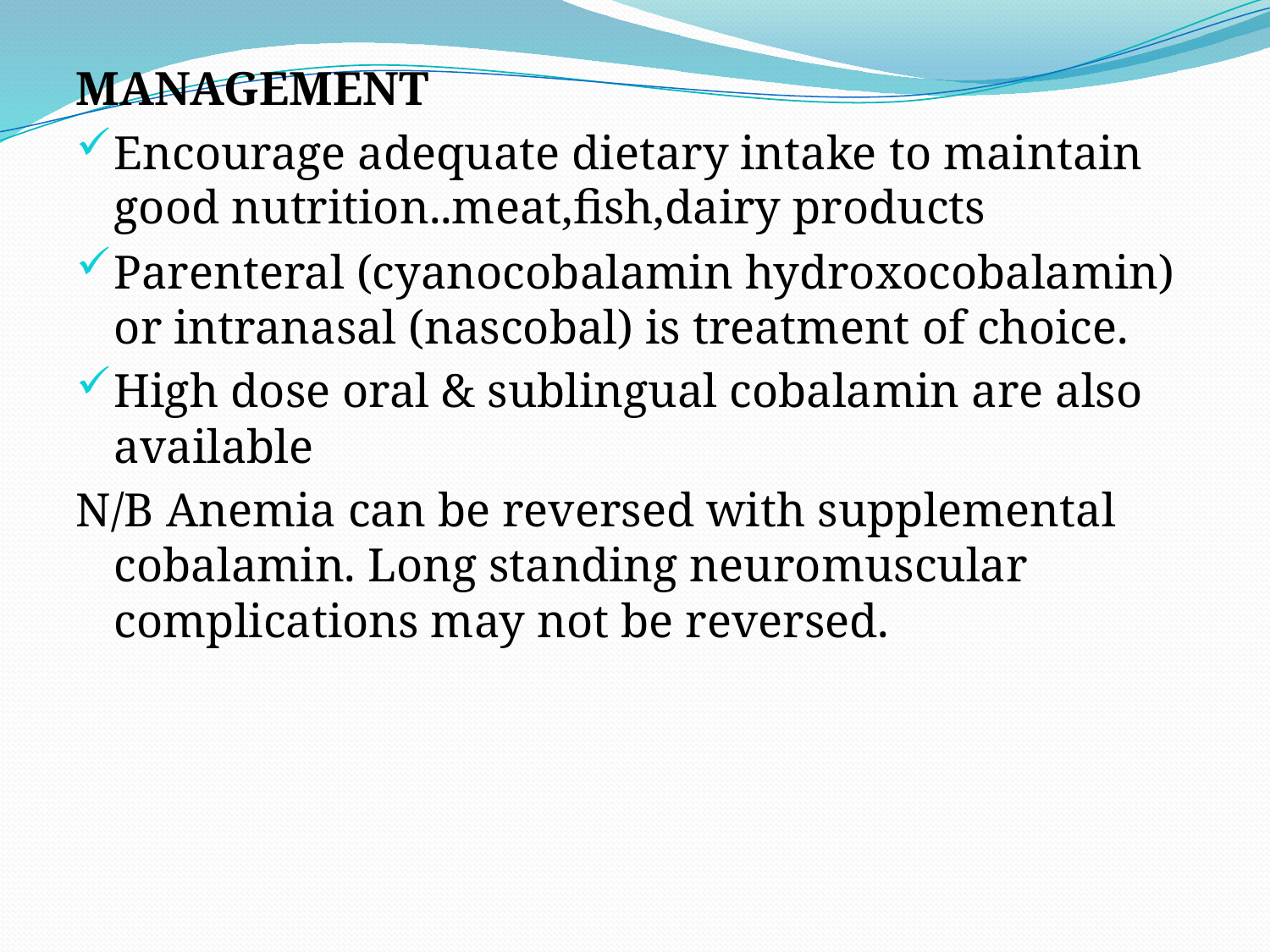

#
MANAGEMENT
Encourage adequate dietary intake to maintain good nutrition..meat,fish,dairy products
Parenteral (cyanocobalamin hydroxocobalamin) or intranasal (nascobal) is treatment of choice.
High dose oral & sublingual cobalamin are also available
N/B Anemia can be reversed with supplemental cobalamin. Long standing neuromuscular complications may not be reversed.